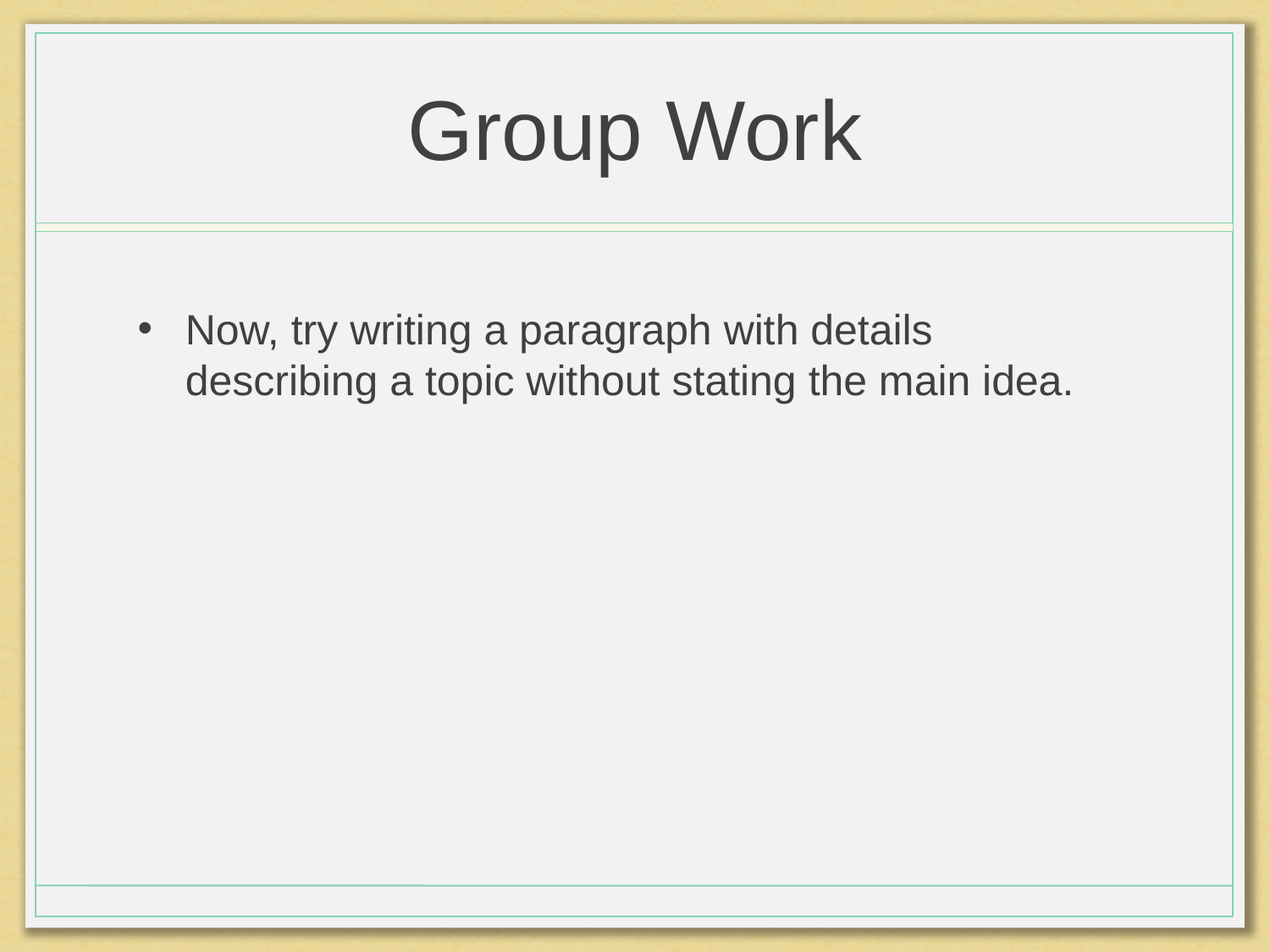

# Group Work
Now, try writing a paragraph with details describing a topic without stating the main idea.